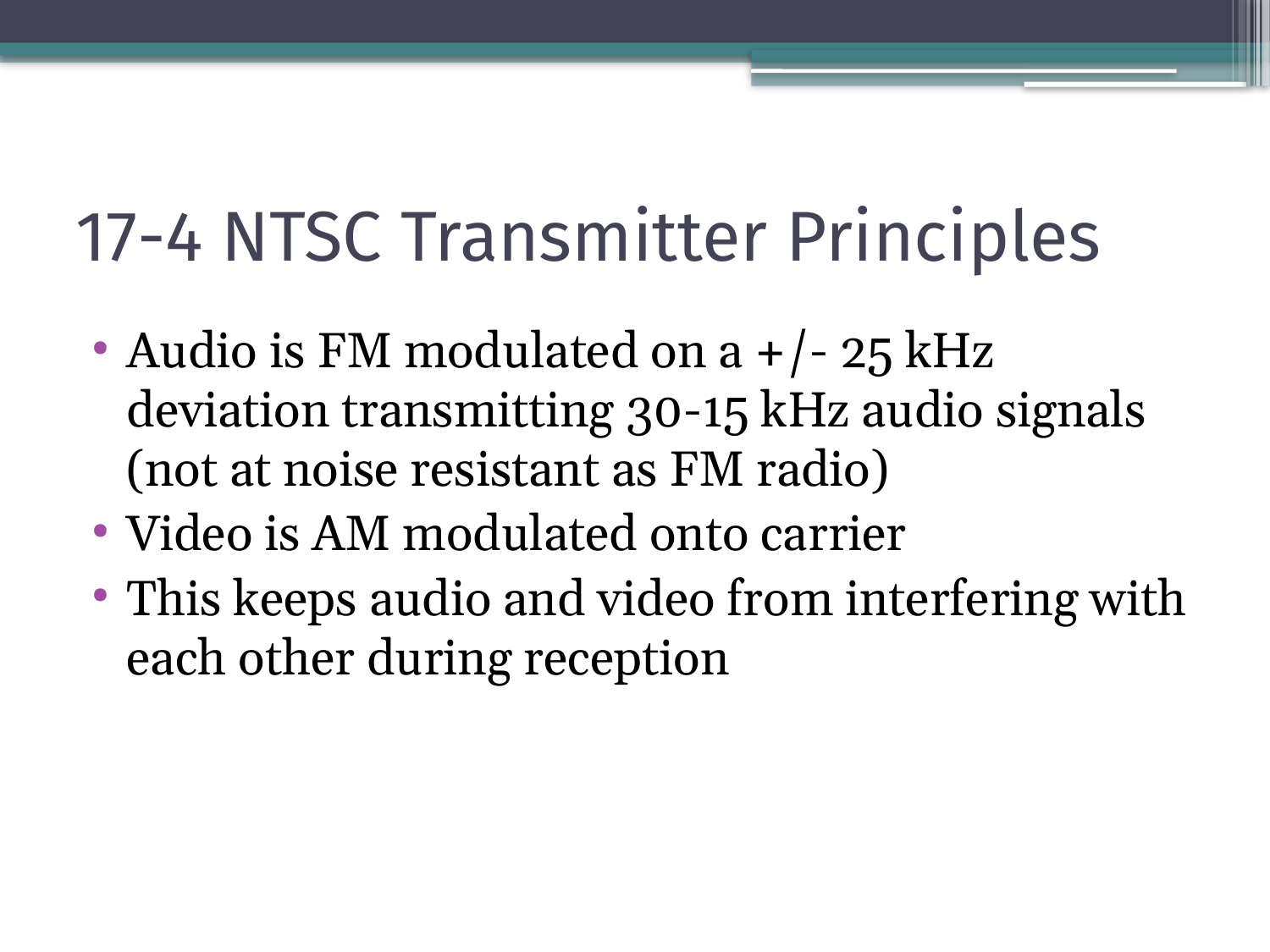

# 17-4 NTSC Transmitter Principles
Audio is FM modulated on a +/- 25 kHz deviation transmitting 30-15 kHz audio signals (not at noise resistant as FM radio)
Video is AM modulated onto carrier
This keeps audio and video from interfering with each other during reception